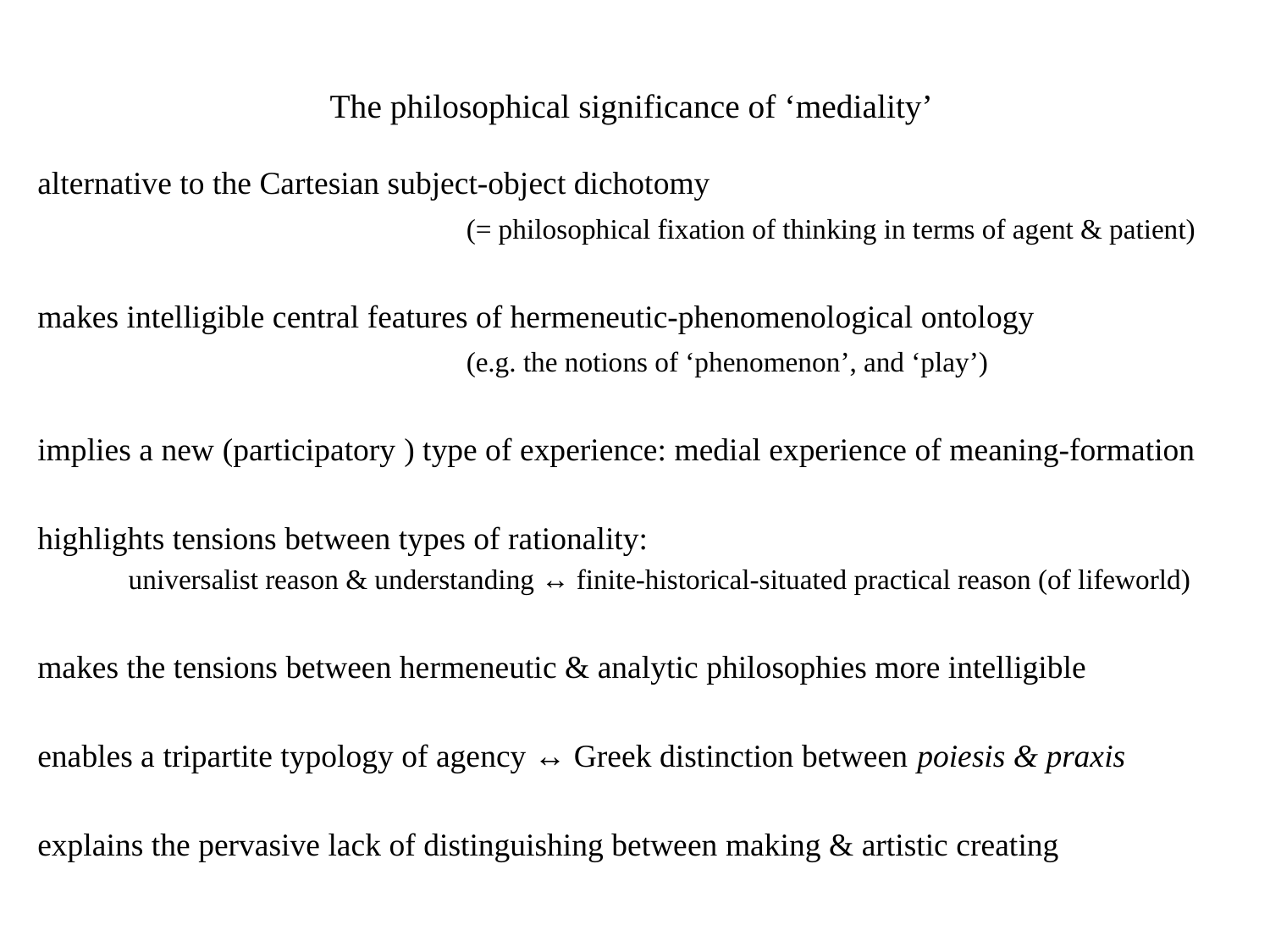

# The philosophical significance of ‘mediality’
alternative to the Cartesian subject-object dichotomy
				(= philosophical fixation of thinking in terms of agent & patient)

makes intelligible central features of hermeneutic-phenomenological ontology
				(e.g. the notions of ‘phenomenon’, and ‘play’)

implies a new (participatory ) type of experience: medial experience of meaning-formation

highlights tensions between types of rationality:
             universalist reason & understanding ↔ finite-historical-situated practical reason (of lifeworld)

makes the tensions between hermeneutic & analytic philosophies more intelligible

enables a tripartite typology of agency ↔ Greek distinction between poiesis & praxis

explains the pervasive lack of distinguishing between making & artistic creating